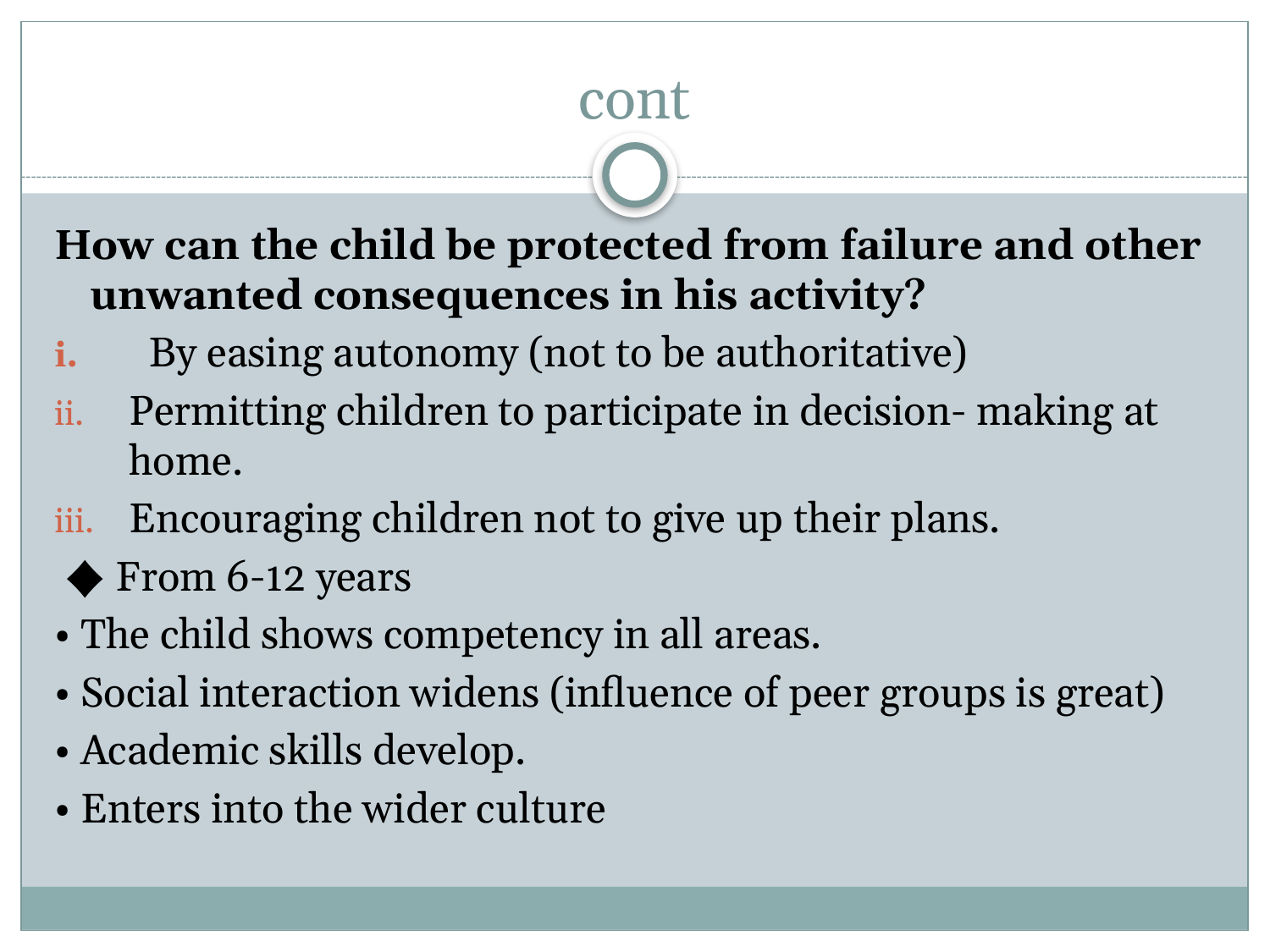

# cont
How can the child be protected from failure and other unwanted consequences in his activity?
  By easing autonomy (not to be authoritative)
Permitting children to participate in decision- making at home.
Encouraging children not to give up their plans.
 ♦ From 6-12 years
• The child shows competency in all areas.
• Social interaction widens (influence of peer groups is great)
• Academic skills develop.
• Enters into the wider culture